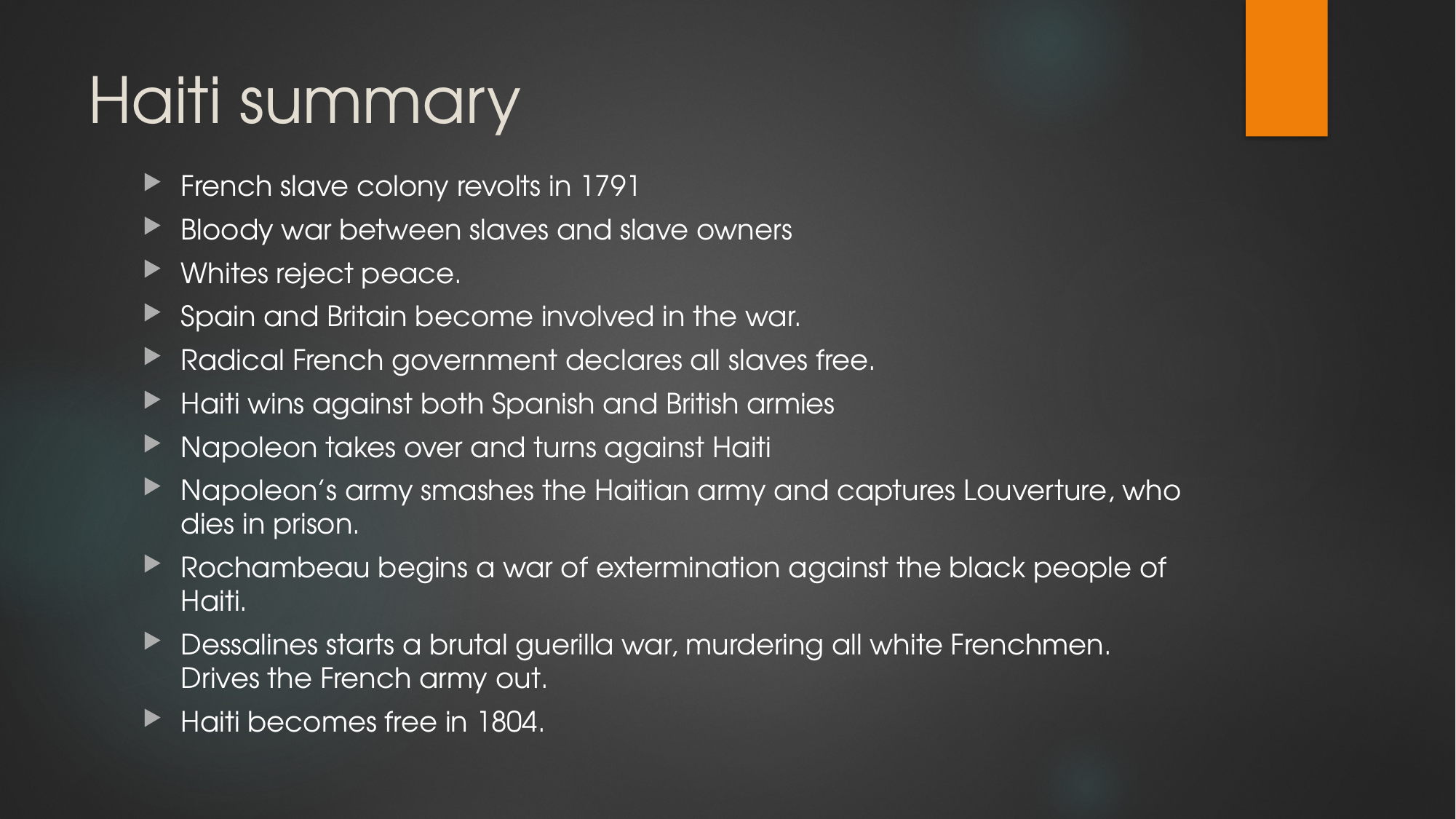

# Haiti summary
French slave colony revolts in 1791
Bloody war between slaves and slave owners
Whites reject peace.
Spain and Britain become involved in the war.
Radical French government declares all slaves free.
Haiti wins against both Spanish and British armies
Napoleon takes over and turns against Haiti
Napoleon’s army smashes the Haitian army and captures Louverture, who dies in prison.
Rochambeau begins a war of extermination against the black people of Haiti.
Dessalines starts a brutal guerilla war, murdering all white Frenchmen. Drives the French army out.
Haiti becomes free in 1804.